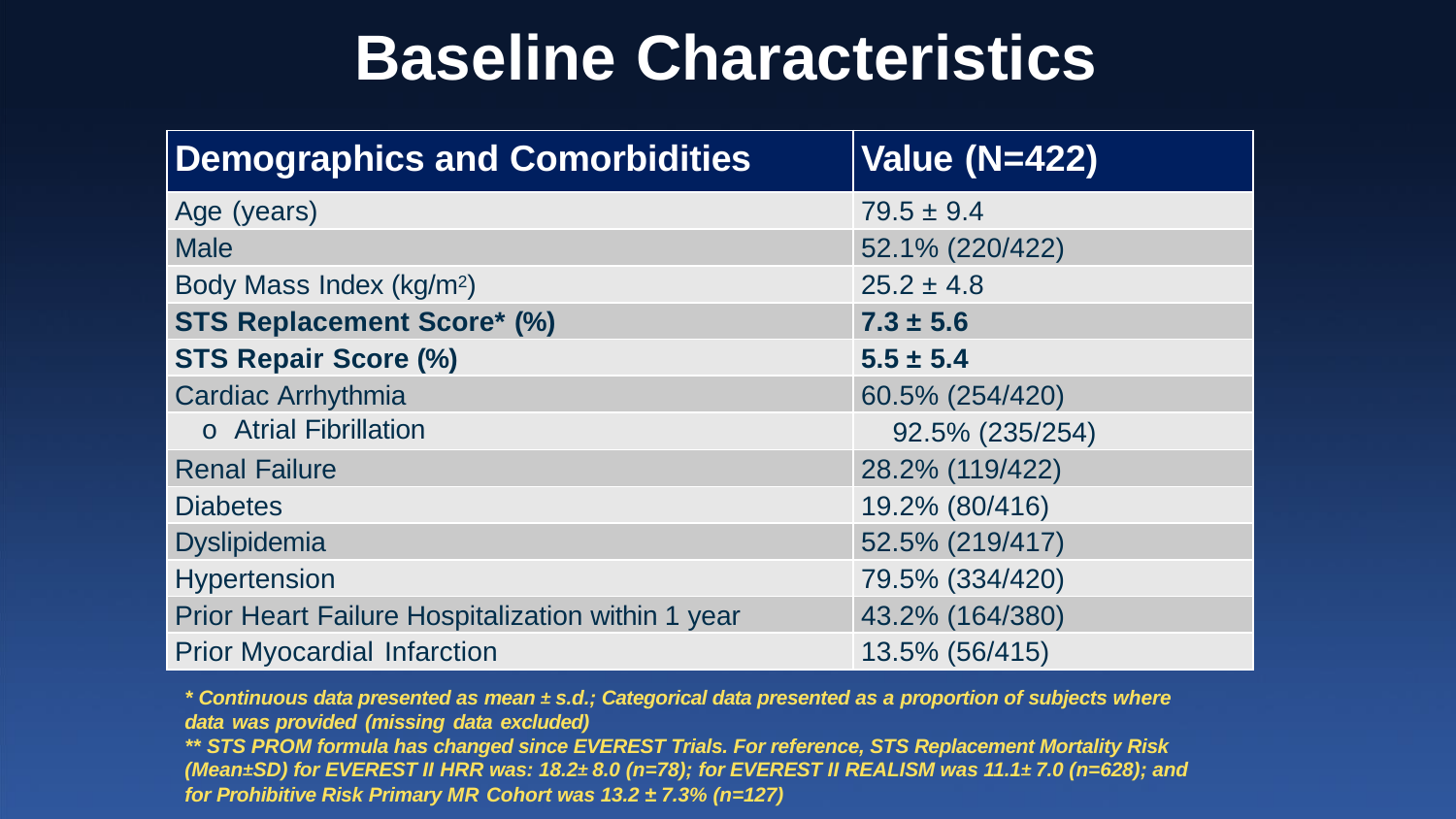

# Baseline Characteristics
| Demographics and Comorbidities | Value (N=422) |
| --- | --- |
| Age (years) | 79.5 ± 9.4 |
| Male | 52.1% (220/422) |
| Body Mass Index (kg/m2) | 25.2 ± 4.8 |
| STS Replacement Score\* (%) | 7.3 ± 5.6 |
| STS Repair Score (%) | 5.5 ± 5.4 |
| Cardiac Arrhythmia | 60.5% (254/420) |
| o Atrial Fibrillation | 92.5% (235/254) |
| Renal Failure | 28.2% (119/422) |
| Diabetes | 19.2% (80/416) |
| Dyslipidemia | 52.5% (219/417) |
| Hypertension | 79.5% (334/420) |
| Prior Heart Failure Hospitalization within 1 year | 43.2% (164/380) |
| Prior Myocardial Infarction | 13.5% (56/415) |
* Continuous data presented as mean ± s.d.; Categorical data presented as a proportion of subjects where
data was provided (missing data excluded)
** STS PROM formula has changed since EVEREST Trials. For reference, STS Replacement Mortality Risk
(Mean±SD) for EVEREST II HRR was: 18.2± 8.0 (n=78); for EVEREST II REALISM was 11.1± 7.0 (n=628); and
for Prohibitive Risk Primary MR Cohort was 13.2 ± 7.3% (n=127)